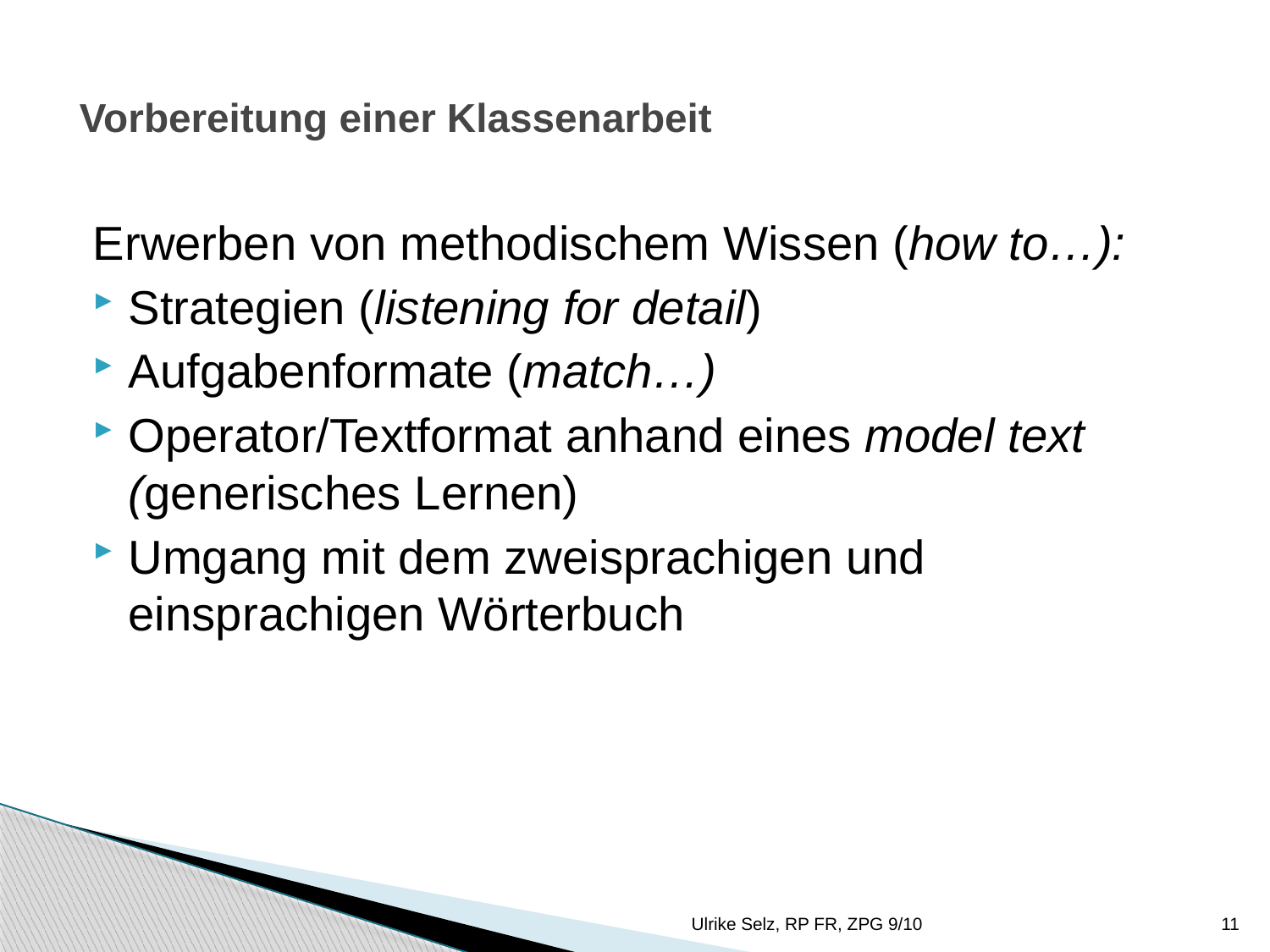

Vorbereitung einer Klassenarbeit
Erwerben von methodischem Wissen (how to…):
Strategien (listening for detail)
Aufgabenformate (match…)
Operator/Textformat anhand eines model text (generisches Lernen)
Umgang mit dem zweisprachigen und einsprachigen Wörterbuch
Ulrike Selz, RP FR, ZPG 9/10
11